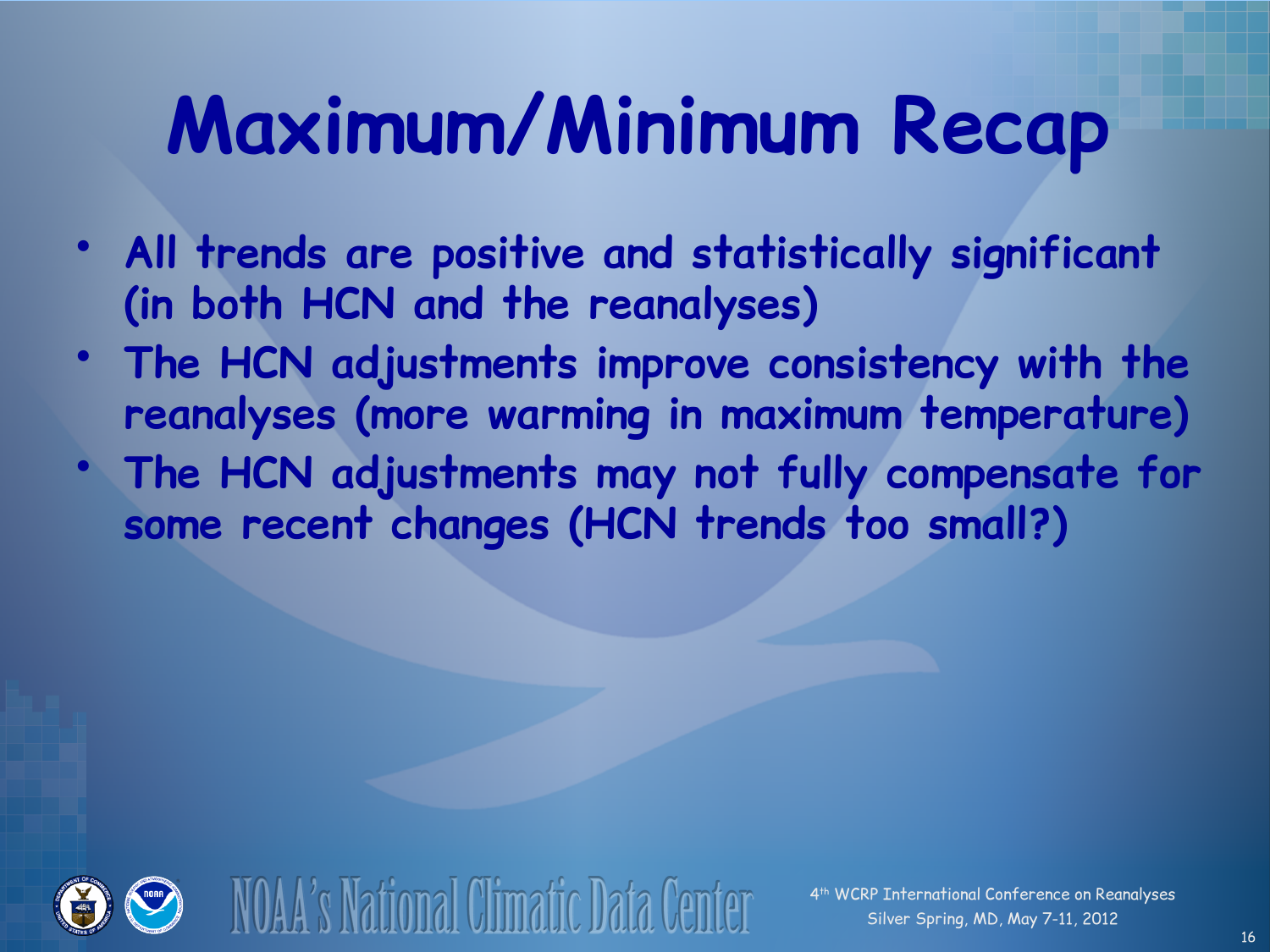

# Maximum/Minimum Recap
All trends are positive and statistically significant   (in both HCN and the reanalyses)
The HCN adjustments improve consistency with the reanalyses (more warming in maximum temperature)
The HCN adjustments may not fully compensate for some recent changes (HCN trends too small?)